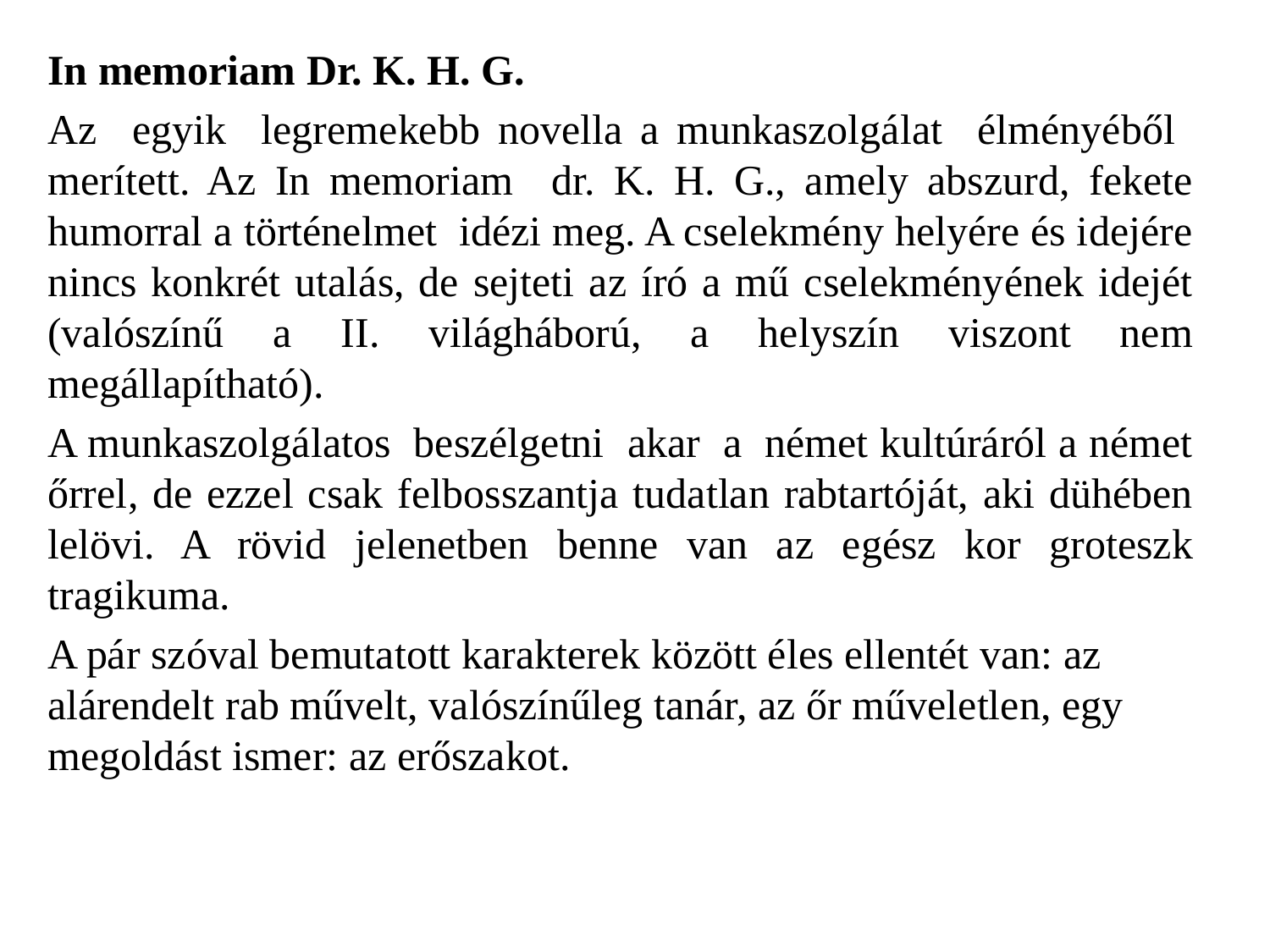

In memoriam Dr. K. H. G.
Az  egyik  legremekebb novella a munkaszolgálat  élményéből  merített. Az In memoriam  dr. K. H. G., amely abszurd, fekete humorral a történelmet  idézi meg. A cselekmény helyére és idejére nincs konkrét utalás, de sejteti az író a mű cselekményének idejét (valószínű a II. világháború, a helyszín viszont nem megállapítható).
A munkaszolgálatos  beszélgetni  akar  a  német kultúráról a német őrrel, de ezzel csak felbosszantja tudatlan rabtartóját, aki dühében lelövi. A rövid jelenetben benne van az egész kor groteszk tragikuma.
A pár szóval bemutatott karakterek között éles ellentét van: az alárendelt rab művelt, valószínűleg tanár, az őr műveletlen, egy megoldást ismer: az erőszakot.